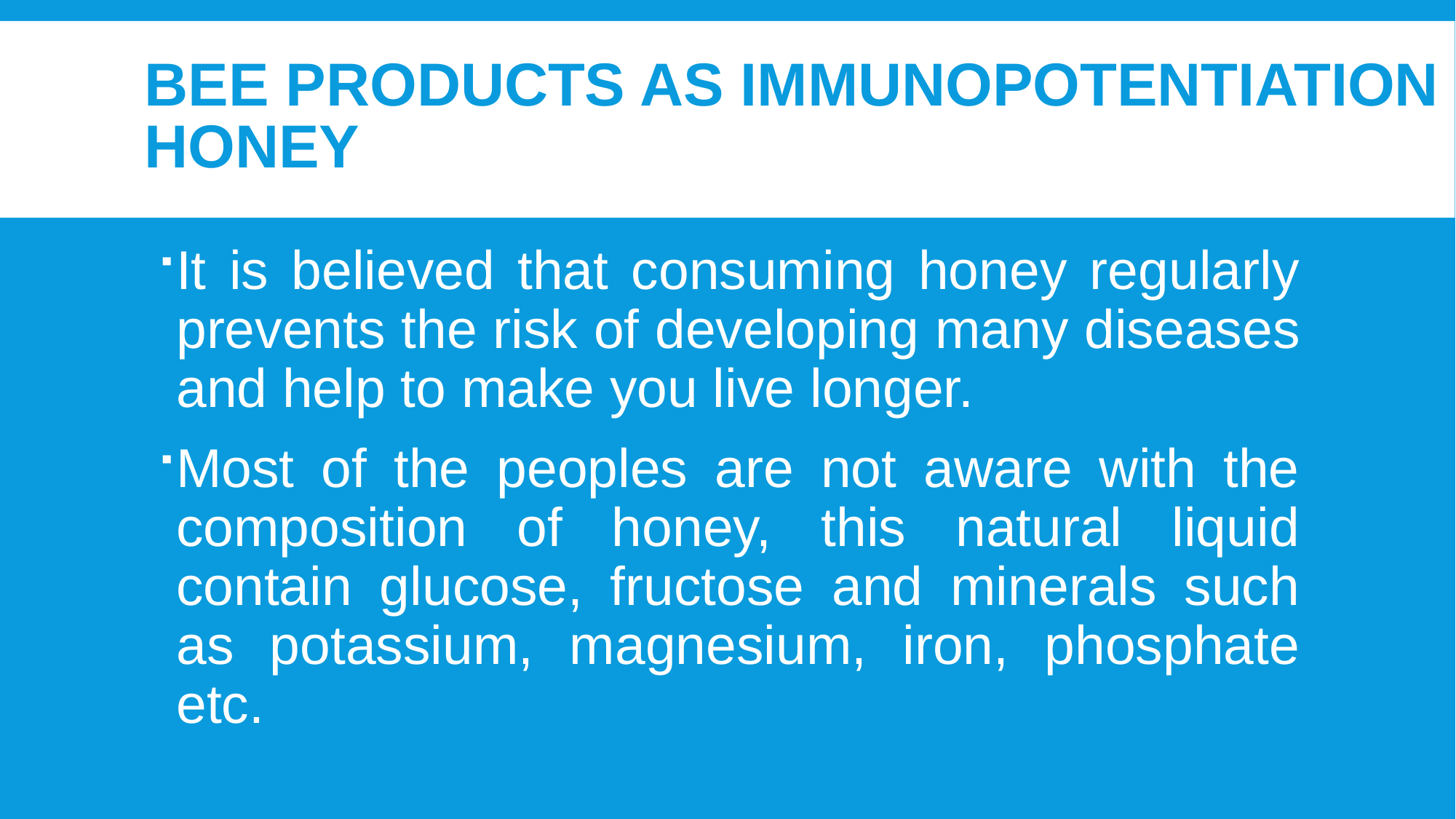

# Bee products as immunopotentiation Honey
It is believed that consuming honey regularly prevents the risk of developing many diseases and help to make you live longer.
Most of the peoples are not aware with the composition of honey, this natural liquid contain glucose, fructose and minerals such as potassium, magnesium, iron, phosphate etc.